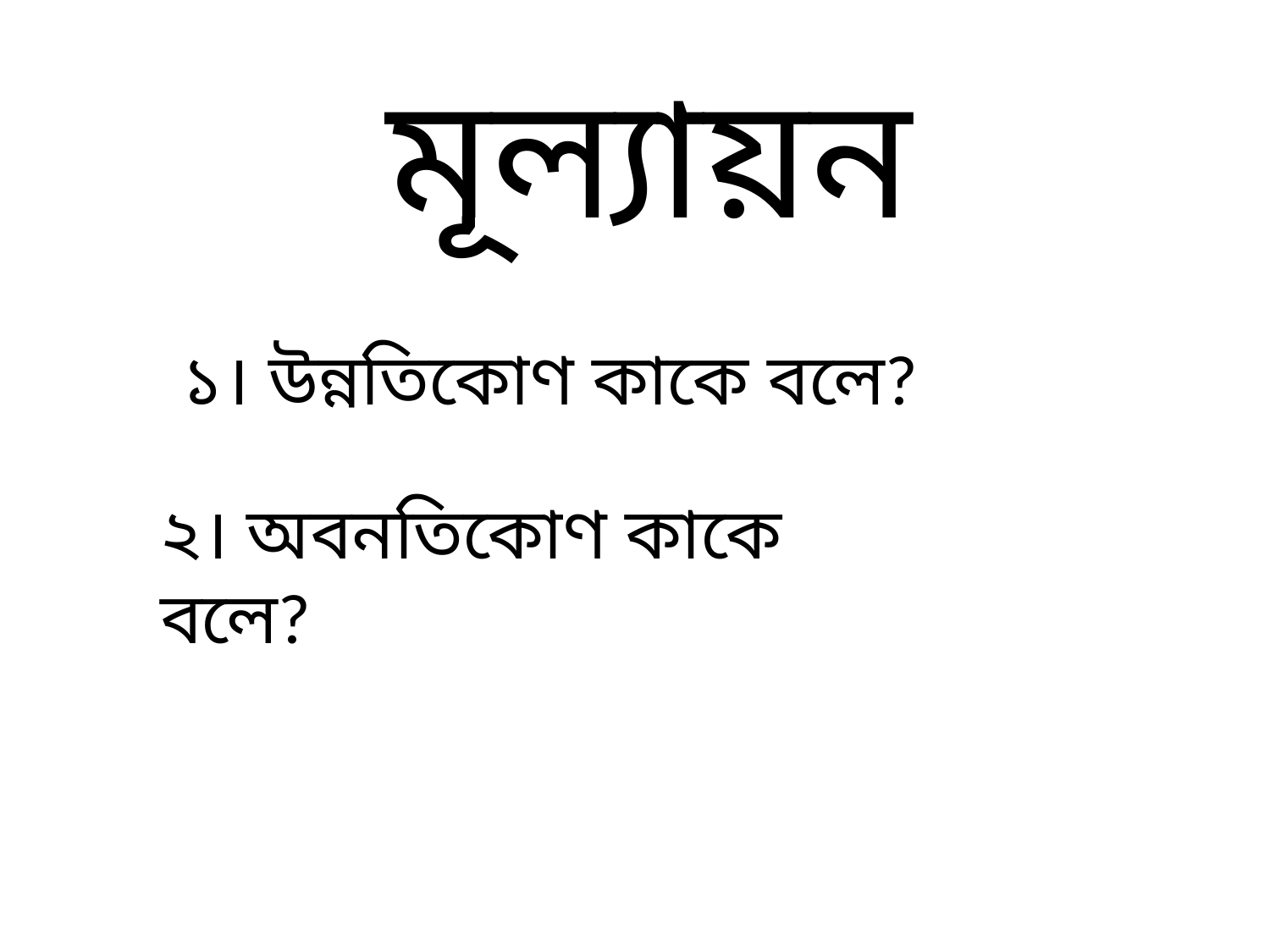

মূল্যায়ন
১। উন্নতিকোণ কাকে বলে?
২। অবনতিকোণ কাকে বলে?